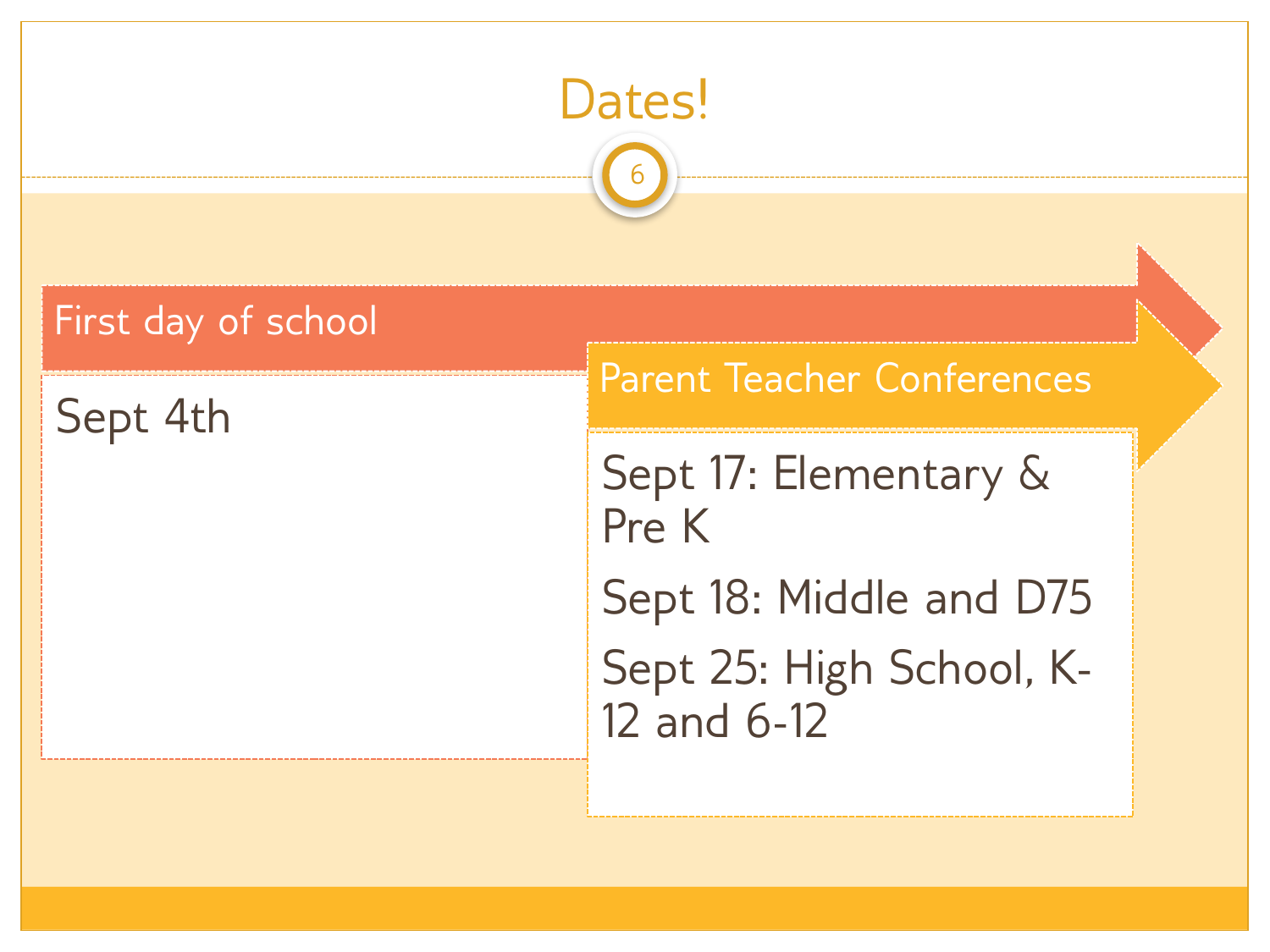

# Dates!
6
First day of school
Sept 4th
Parent Teacher Conferences
Sept 17: Elementary & Pre K
Sept 18: Middle and D75
Sept 25: High School, K-12 and 6-12